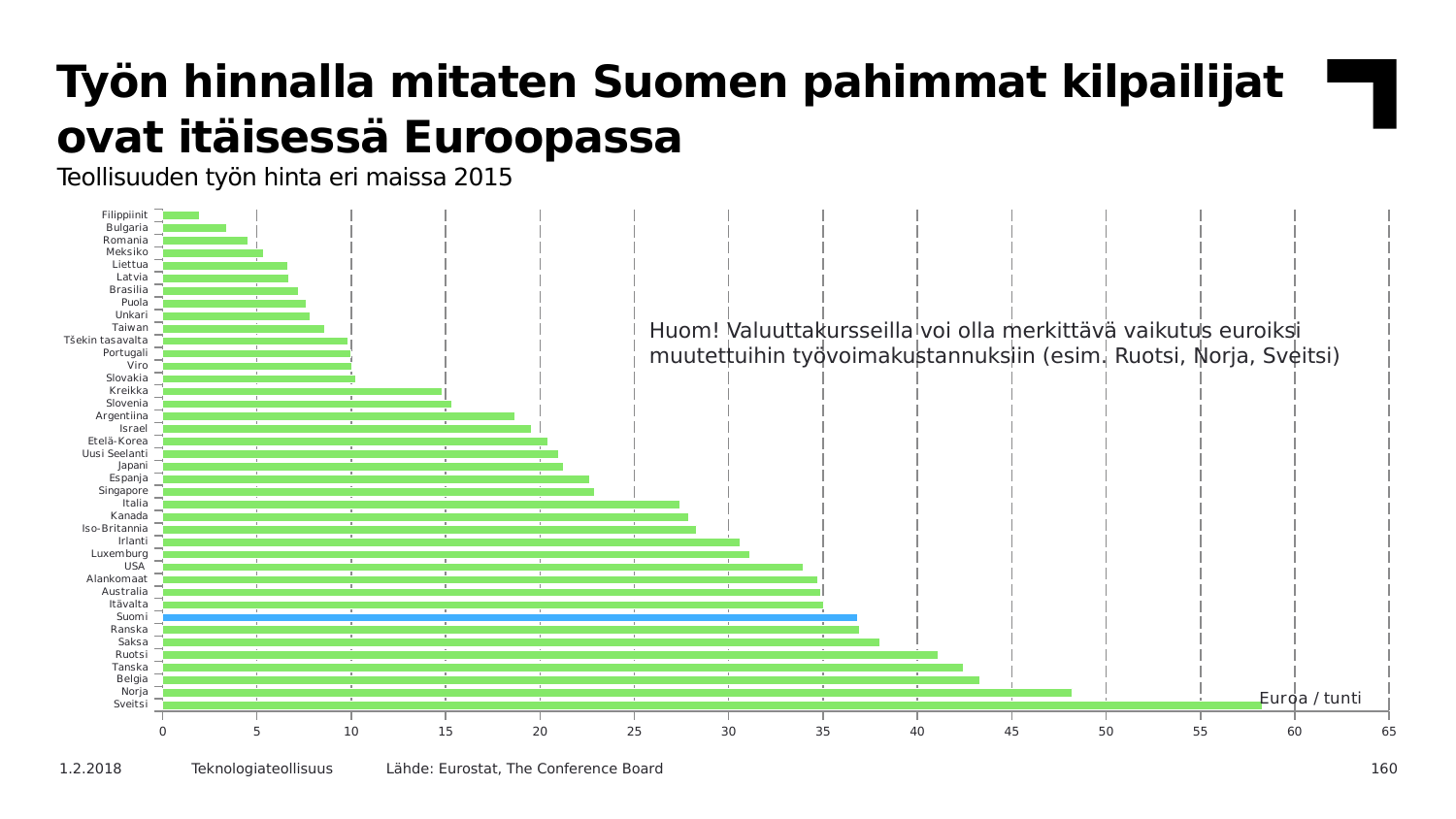

Työn hinnalla mitaten Suomen pahimmat kilpailijat ovat itäisessä Euroopassa
Teollisuuden työn hinta eri maissa 2015

### Chart

| Category | EUR/h |
|---|---|
| Sveitsi | 58.257000000000005 |
| Norja | 48.2 |
| Belgia | 43.3 |
| Tanska | 42.4 |
| Ruotsi | 41.1 |
| Saksa | 38.0 |
| Ranska | 36.9 |
| Suomi | 36.8 |
| Itävalta | 35.0 |
| Australia | 34.875 |
| Alankomaat | 34.7 |
| USA  | 33.939 |
| Luxemburg | 31.1 |
| Irlanti | 30.6 |
| Iso-Britannia | 28.3 |
| Kanada | 27.846 |
| Italia | 27.4 |
| Singapore | 22.869 |
| Espanja | 22.6 |
| Japani | 21.240000000000002 |
| Uusi Seelanti | 20.952 |
| Etelä-Korea | 20.412 |
| Israel | 19.521 |
| Argentiina | 18.684 |
| Slovenia | 15.3 |
| Kreikka | 14.8 |
| Slovakia | 10.2 |
| Viro | 10.0 |
| Portugali | 9.972 |
| Tšekin tasavalta | 9.8 |
| Taiwan | 8.559 |
| Unkari | 7.8 |
| Puola | 7.6 |
| Brasilia | 7.173 |
| Latvia | 6.7 |
| Liettua | 6.6 |
| Meksiko | 5.3100000000000005 |
| Romania | 4.5 |
| Bulgaria | 3.4 |
| Filippiinit | 1.9440000000000002 |
Huom! Valuuttakursseilla voi olla merkittävä vaikutus euroiksi muutettuihin työvoimakustannuksiin (esim. Ruotsi, Norja, Sveitsi)
Lähde: Eurostat, The Conference Board

1.2.2018
Teknologiateollisuus
160